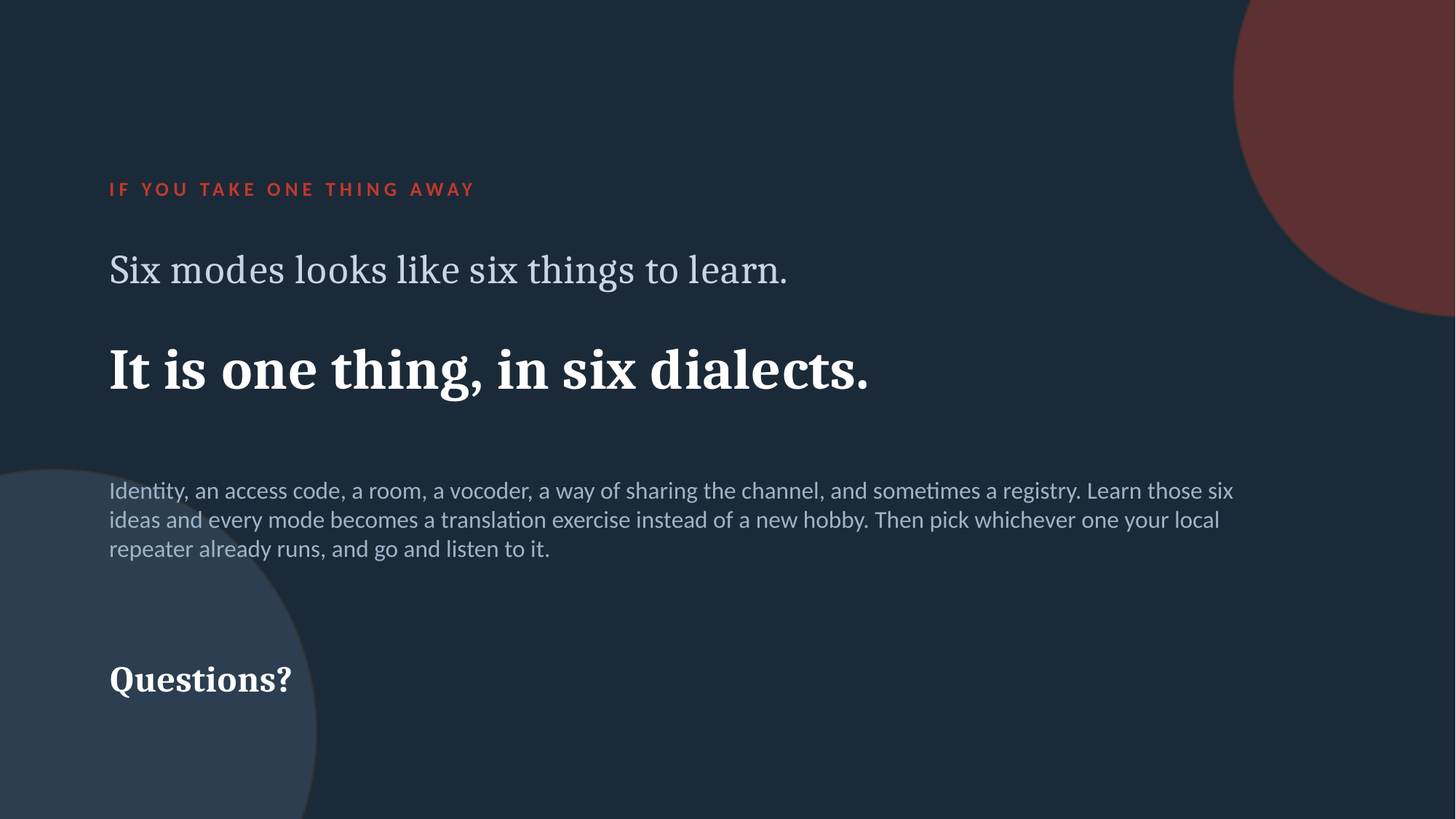

IF YOU TAKE ONE THING AWAY
Six modes looks like six things to learn.
It is one thing, in six dialects.
Identity, an access code, a room, a vocoder, a way of sharing the channel, and sometimes a registry. Learn those six ideas and every mode becomes a translation exercise instead of a new hobby. Then pick whichever one your local repeater already runs, and go and listen to it.

Questions?